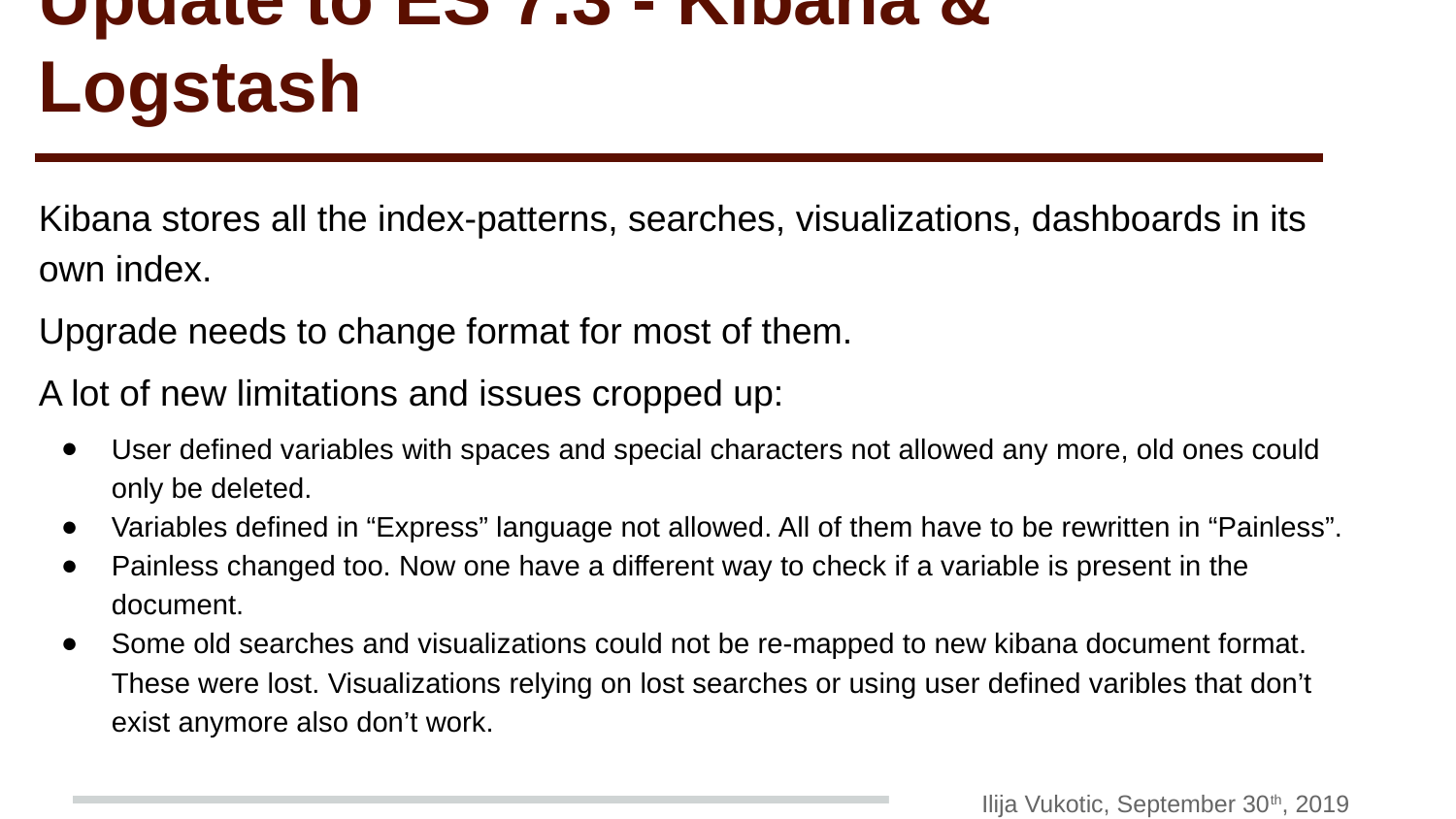

# Update to ES 7.3 - Kibana & Logstash
Kibana stores all the index-patterns, searches, visualizations, dashboards in its own index.
Upgrade needs to change format for most of them.
A lot of new limitations and issues cropped up:
User defined variables with spaces and special characters not allowed any more, old ones could only be deleted.
Variables defined in “Express” language not allowed. All of them have to be rewritten in “Painless”.
Painless changed too. Now one have a different way to check if a variable is present in the document.
Some old searches and visualizations could not be re-mapped to new kibana document format. These were lost. Visualizations relying on lost searches or using user defined varibles that don’t exist anymore also don’t work.